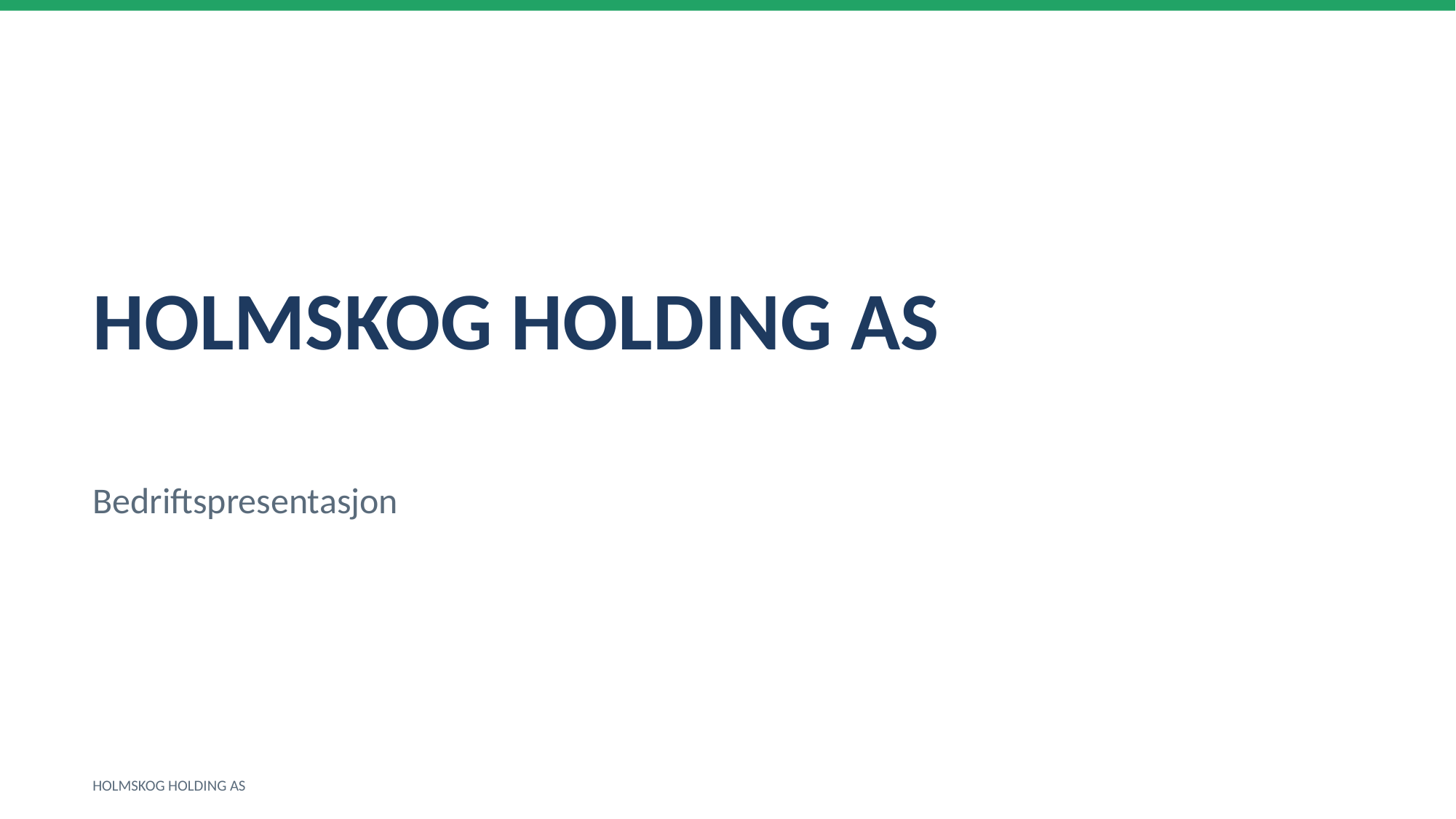

HOLMSKOG HOLDING AS
Bedriftspresentasjon
HOLMSKOG HOLDING AS